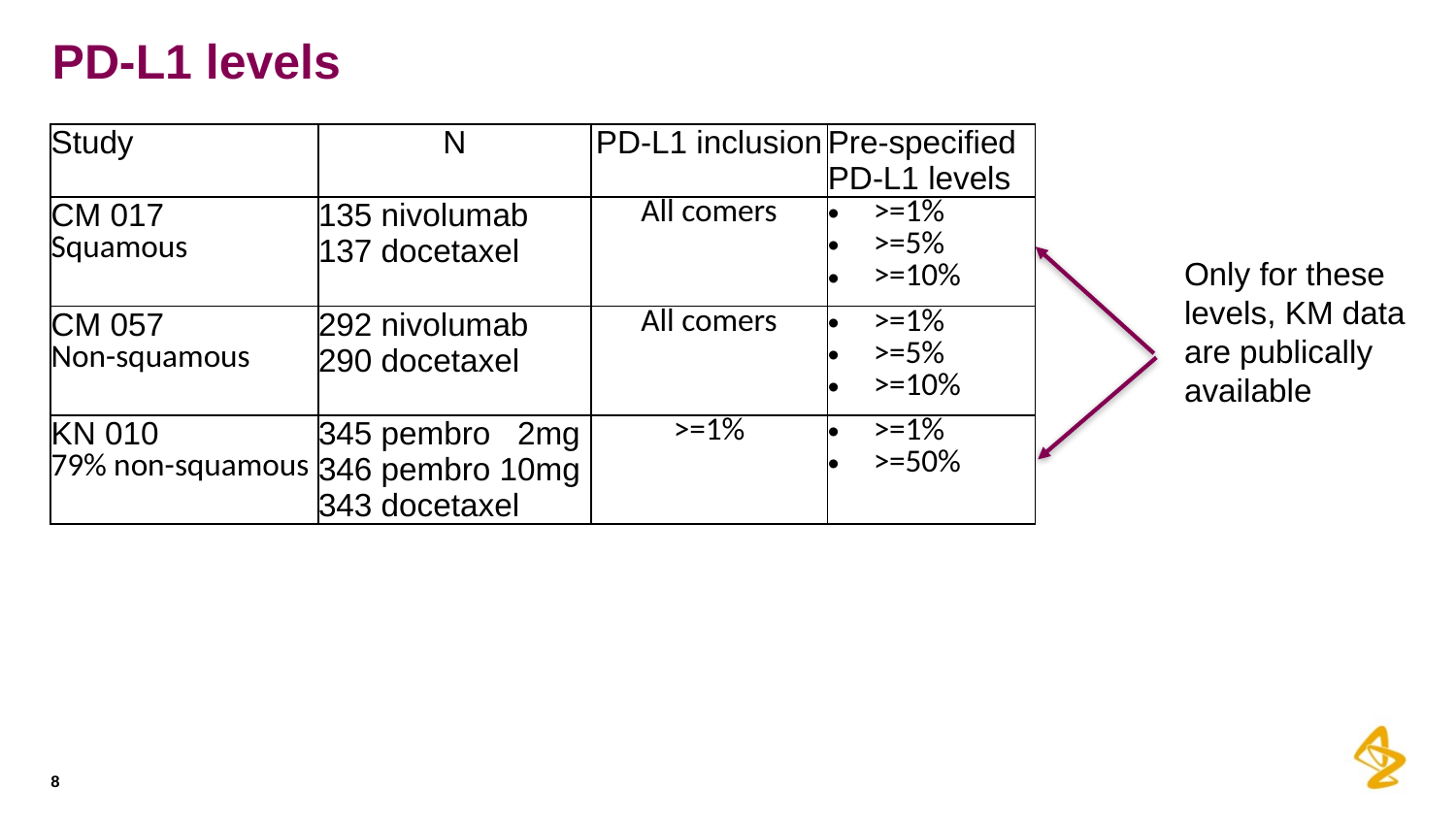

# PD-L1 levels
| Study | N | PD-L1 inclusion | Pre-specified PD-L1 levels |
| --- | --- | --- | --- |
| CM 017 Squamous | 135 nivolumab 137 docetaxel | All comers | >=1% >=5% >=10% |
| CM 057 Non-squamous | 292 nivolumab 290 docetaxel | All comers | >=1% >=5% >=10% |
| KN 010 79% non-squamous | 345 pembro 2mg 346 pembro 10mg 343 docetaxel | >=1% | >=1% >=50% |
Only for these levels, KM data are publically available
8